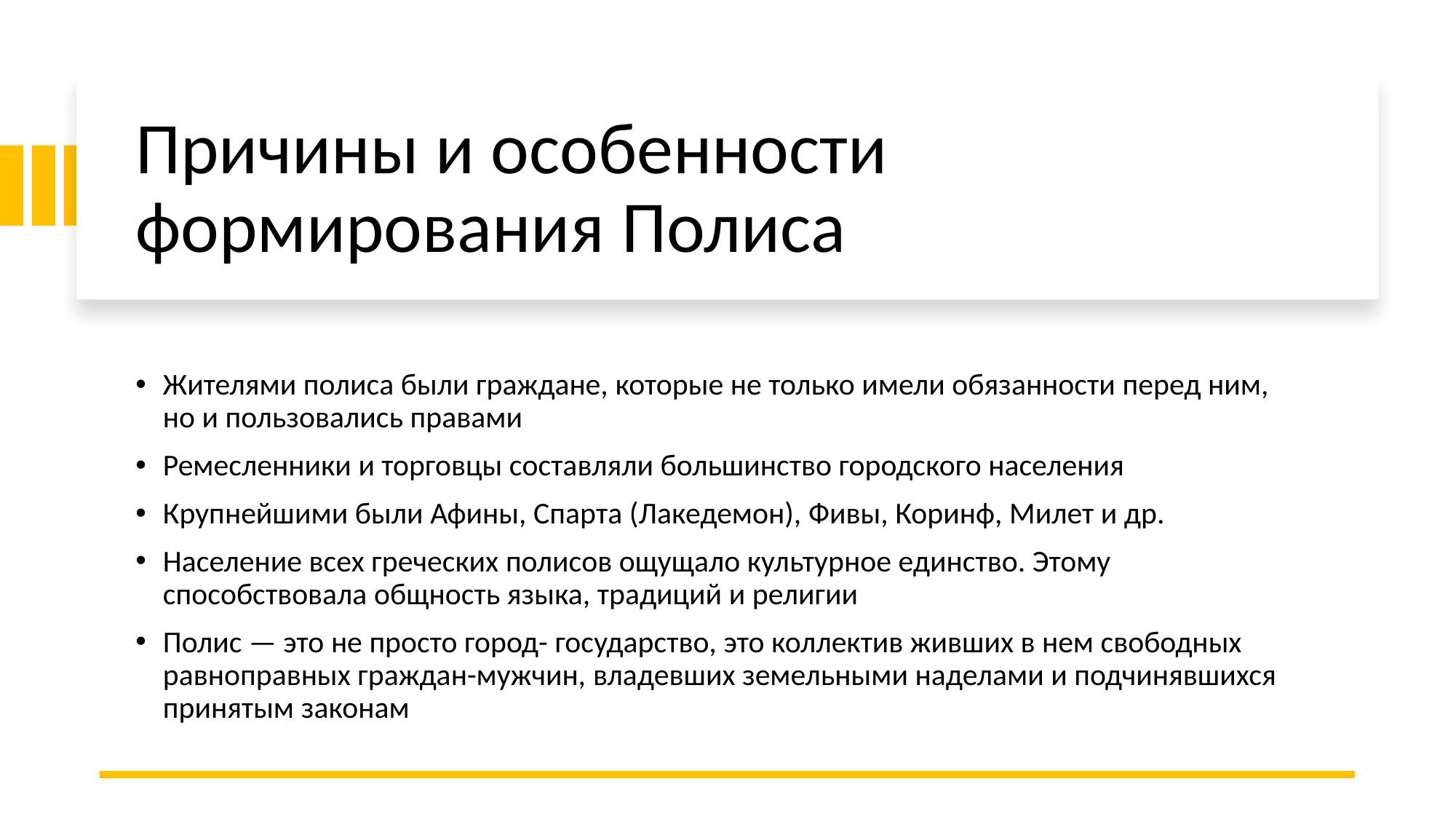

# Причины и особенности формирования Полиса

Жителями полиса были граждане, которые не только имели обязанности перед ним, но и пользовались правами
Ремесленники и торговцы составляли большинство городского населения
Крупнейшими были Афины, Спарта (Лакедемон), Фивы, Коринф, Милет и др.
Население всех греческих полисов ощущало культурное единство. Этому способствовала общность языка, традиций и религии
Полис — это не просто город- государство, это коллектив живших в нем свободных равноправных граждан-мужчин, владевших земельными наделами и подчинявшихся принятым законам